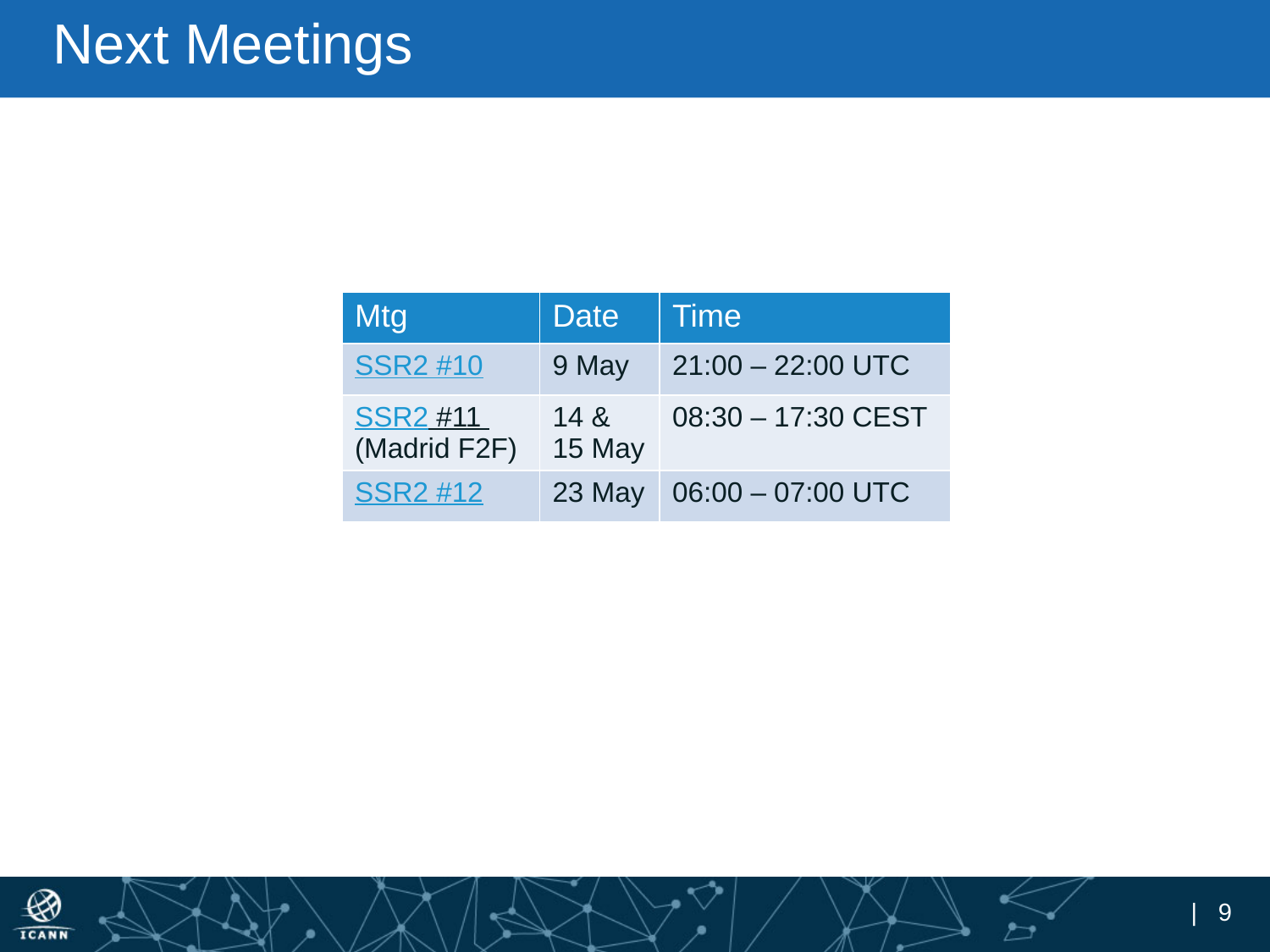

# Next Meetings
| Mtg | Date | Time |
| --- | --- | --- |
| SSR2 #10 | 9 May | 21:00 – 22:00 UTC |
| SSR2 #11 (Madrid F2F) | 14 & 15 May | 08:30 – 17:30 CEST |
| SSR2 #12 | 23 May | 06:00 – 07:00 UTC |